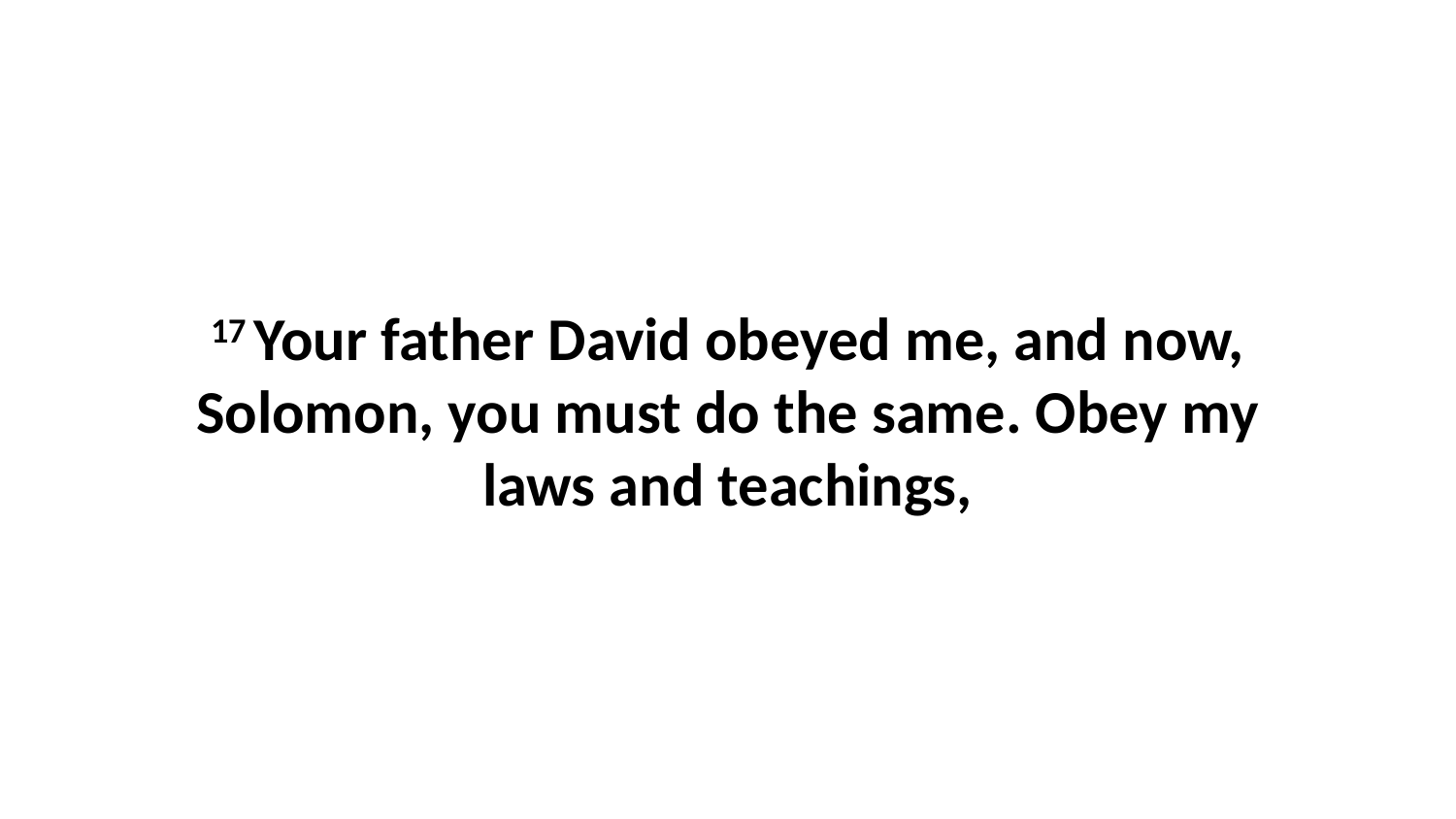

17 Your father David obeyed me, and now, Solomon, you must do the same. Obey my laws and teachings,